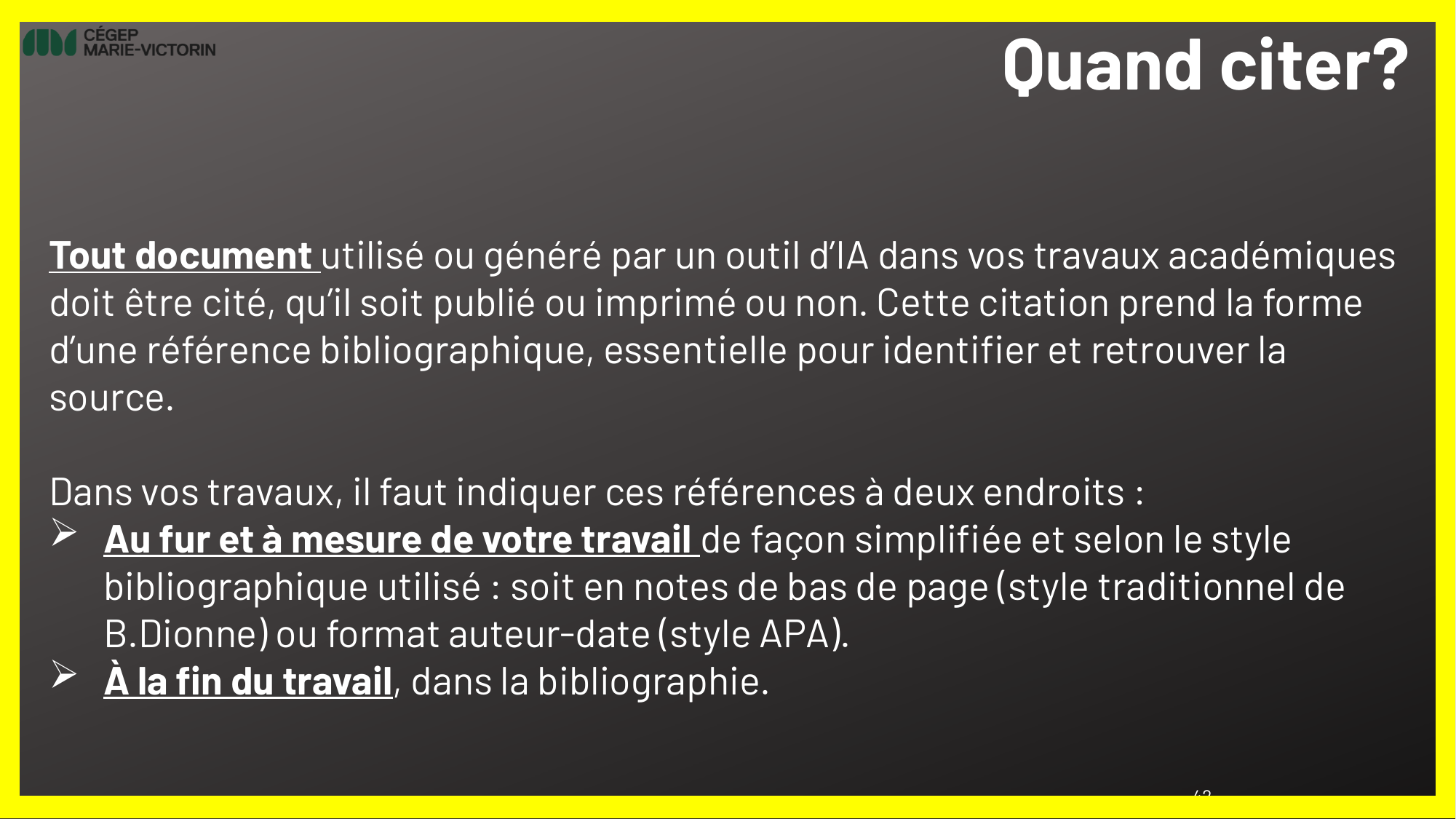

Quand citer?​
Tout document utilisé ou généré par un outil d’IA dans vos travaux académiques doit être cité, qu’il soit publié ou imprimé ou non. Cette citation prend la forme d’une référence bibliographique, essentielle pour identifier et retrouver la source.

Dans vos travaux, il faut indiquer ces références à deux endroits :
Au fur et à mesure de votre travail de façon simplifiée et selon le style bibliographique utilisé : soit en notes de bas de page (style traditionnel de B.Dionne) ou format auteur-date (style APA).
À la fin du travail, dans la bibliographie.

42